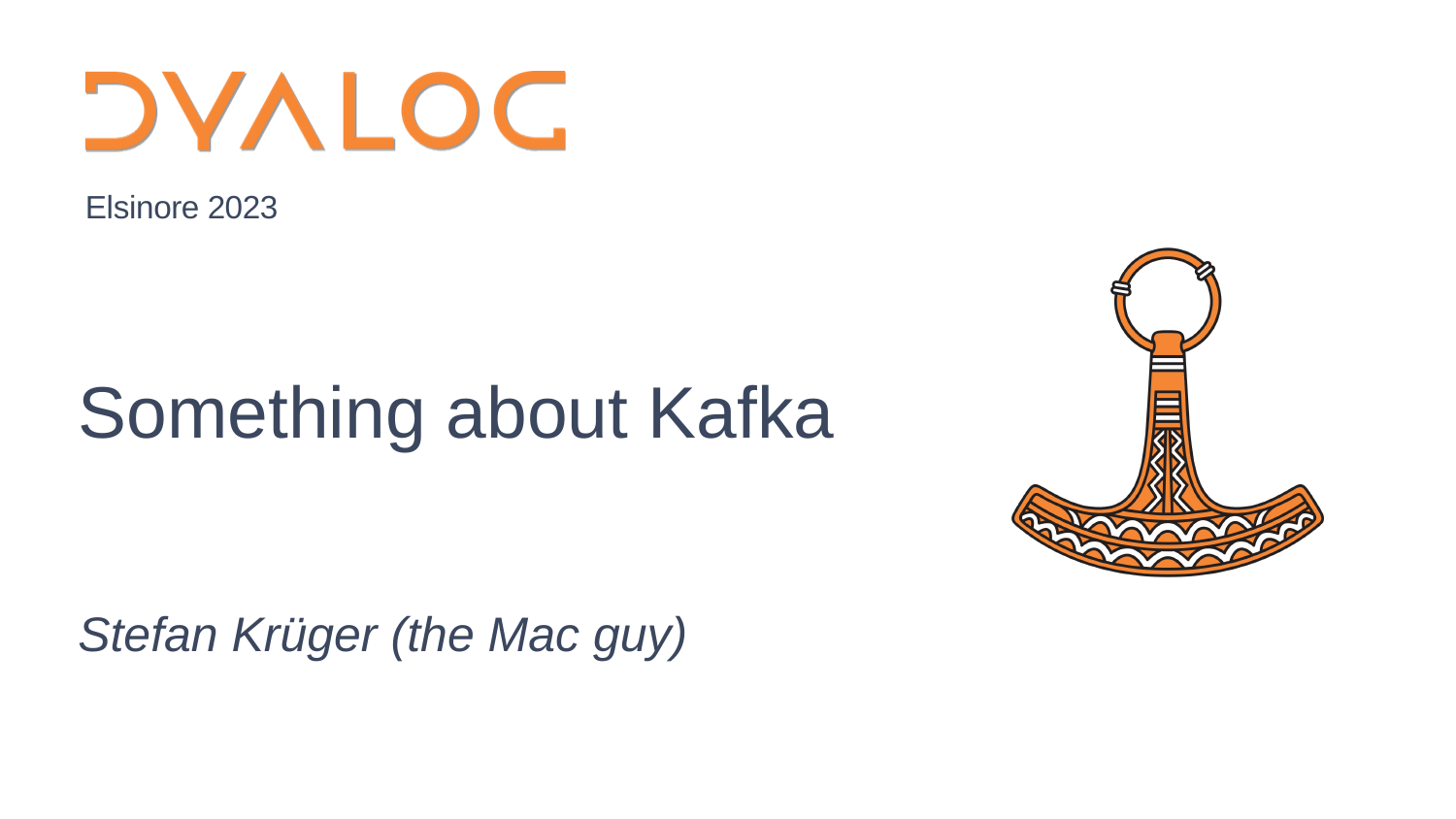

# Something about Kafka
Stefan Krüger (the Mac guy)